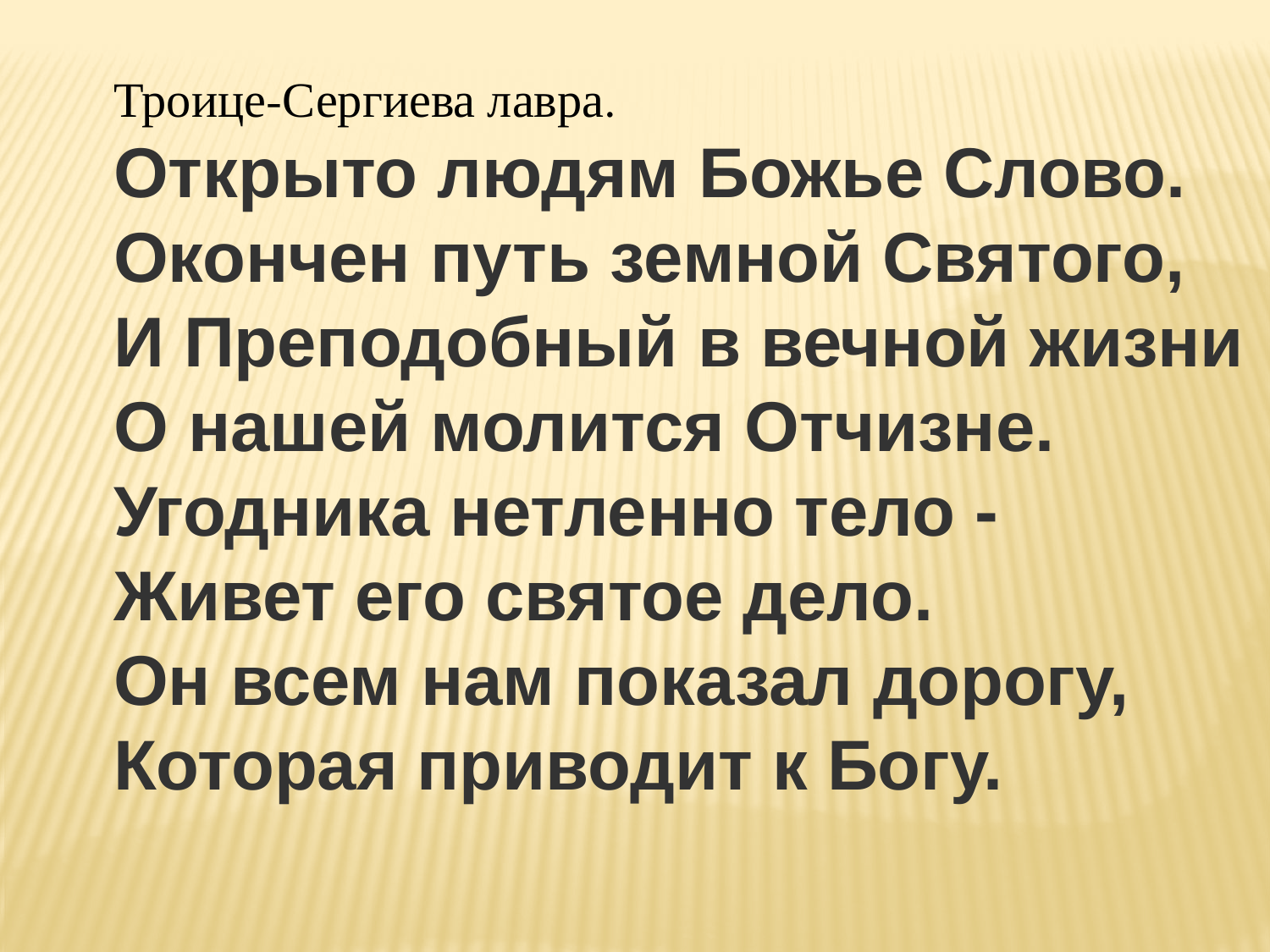

Троице-Сергиева лавра.
Открыто людям Божье Слово.
Окончен путь земной Святого,
И Преподобный в вечной жизни
О нашей молится Отчизне.
Угодника нетленно тело -
Живет его святое дело.
Он всем нам показал дорогу,
Которая приводит к Богу.